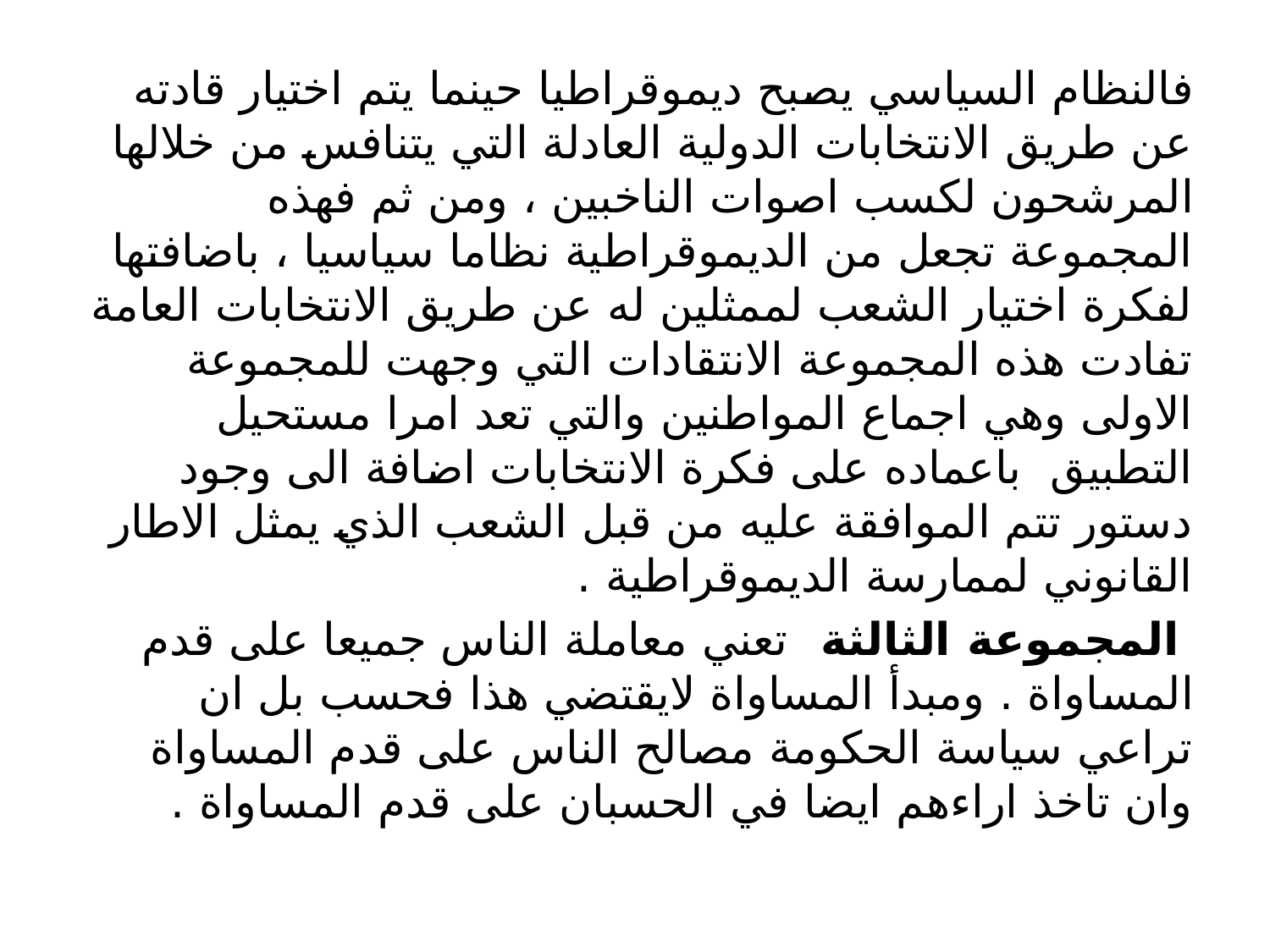

#
فالنظام السياسي يصبح ديموقراطيا حينما يتم اختيار قادته عن طريق الانتخابات الدولية العادلة التي يتنافس من خلالها المرشحون لكسب اصوات الناخبين ، ومن ثم فهذه المجموعة تجعل من الديموقراطية نظاما سياسيا ، باضافتها لفكرة اختيار الشعب لممثلين له عن طريق الانتخابات العامة تفادت هذه المجموعة الانتقادات التي وجهت للمجموعة الاولى وهي اجماع المواطنين والتي تعد امرا مستحيل التطبيق  باعماده على فكرة الانتخابات اضافة الى وجود دستور تتم الموافقة عليه من قبل الشعب الذي يمثل الاطار القانوني لممارسة الديموقراطية .
 المجموعة الثالثة  تعني معاملة الناس جميعا على قدم المساواة . ومبدأ المساواة لايقتضي هذا فحسب بل ان تراعي سياسة الحكومة مصالح الناس على قدم المساواة وان تاخذ اراءهم ايضا في الحسبان على قدم المساواة .